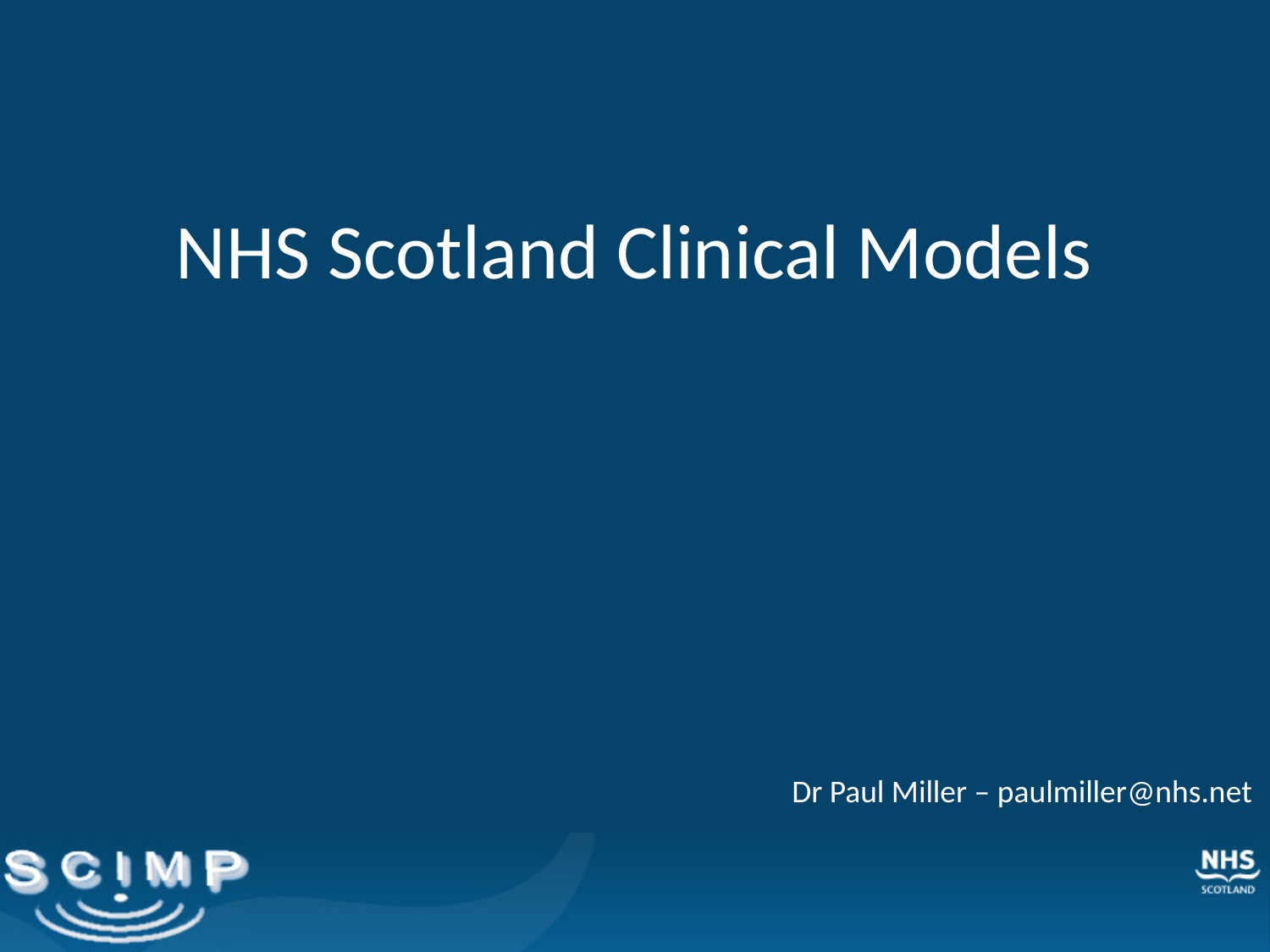

# NHS Scotland Clinical Models
Dr Paul Miller – paulmiller@nhs.net